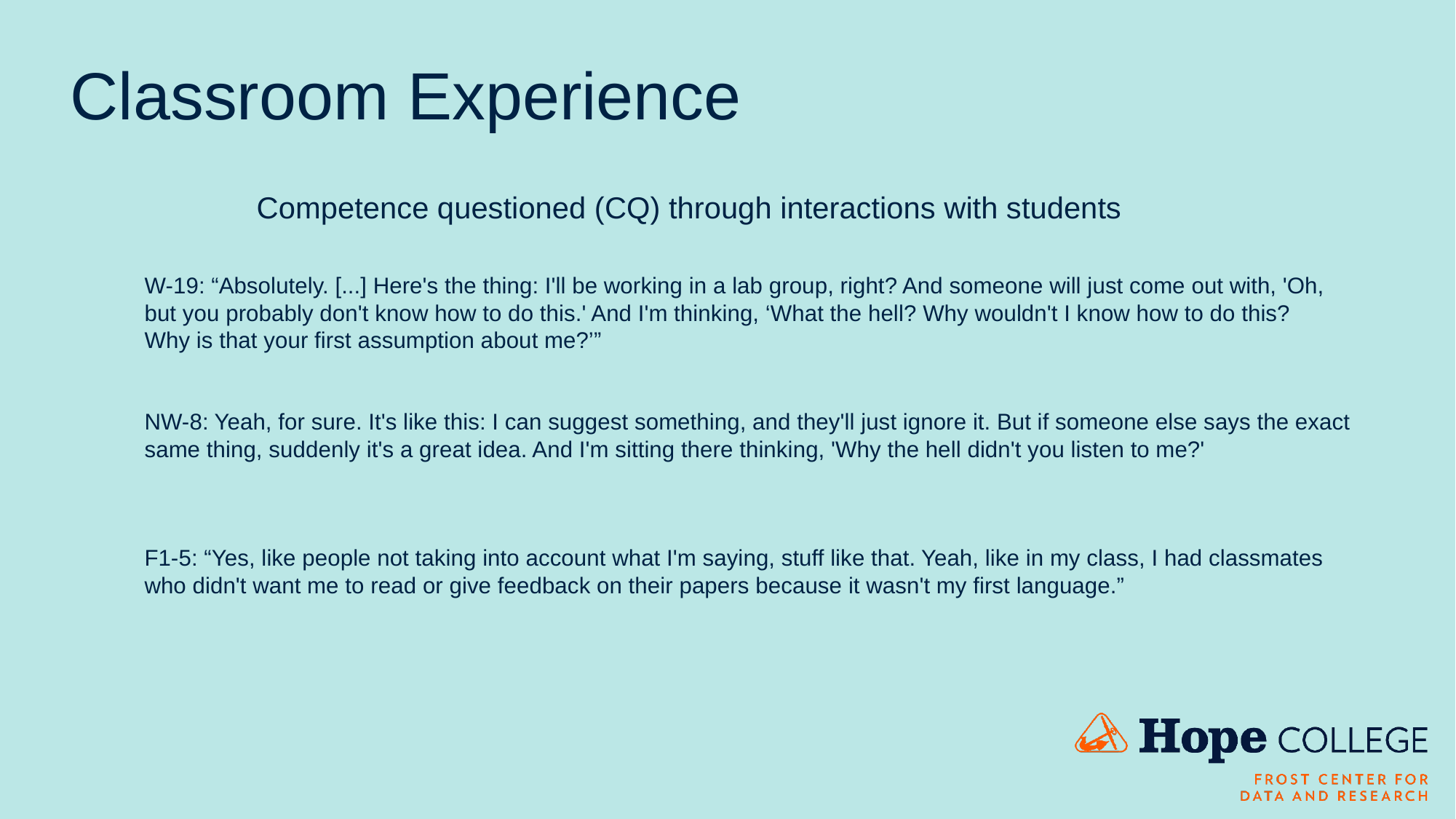

# Classroom Experience
Competence questioned (CQ) through interactions with students
W-19: “Absolutely. [...] Here's the thing: I'll be working in a lab group, right? And someone will just come out with, 'Oh, but you probably don't know how to do this.' And I'm thinking, ‘What the hell? Why wouldn't I know how to do this? Why is that your first assumption about me?’”
NW-8: Yeah, for sure. It's like this: I can suggest something, and they'll just ignore it. But if someone else says the exact same thing, suddenly it's a great idea. And I'm sitting there thinking, 'Why the hell didn't you listen to me?'
F1-5: “Yes, like people not taking into account what I'm saying, stuff like that. Yeah, like in my class, I had classmates who didn't want me to read or give feedback on their papers because it wasn't my first language.”